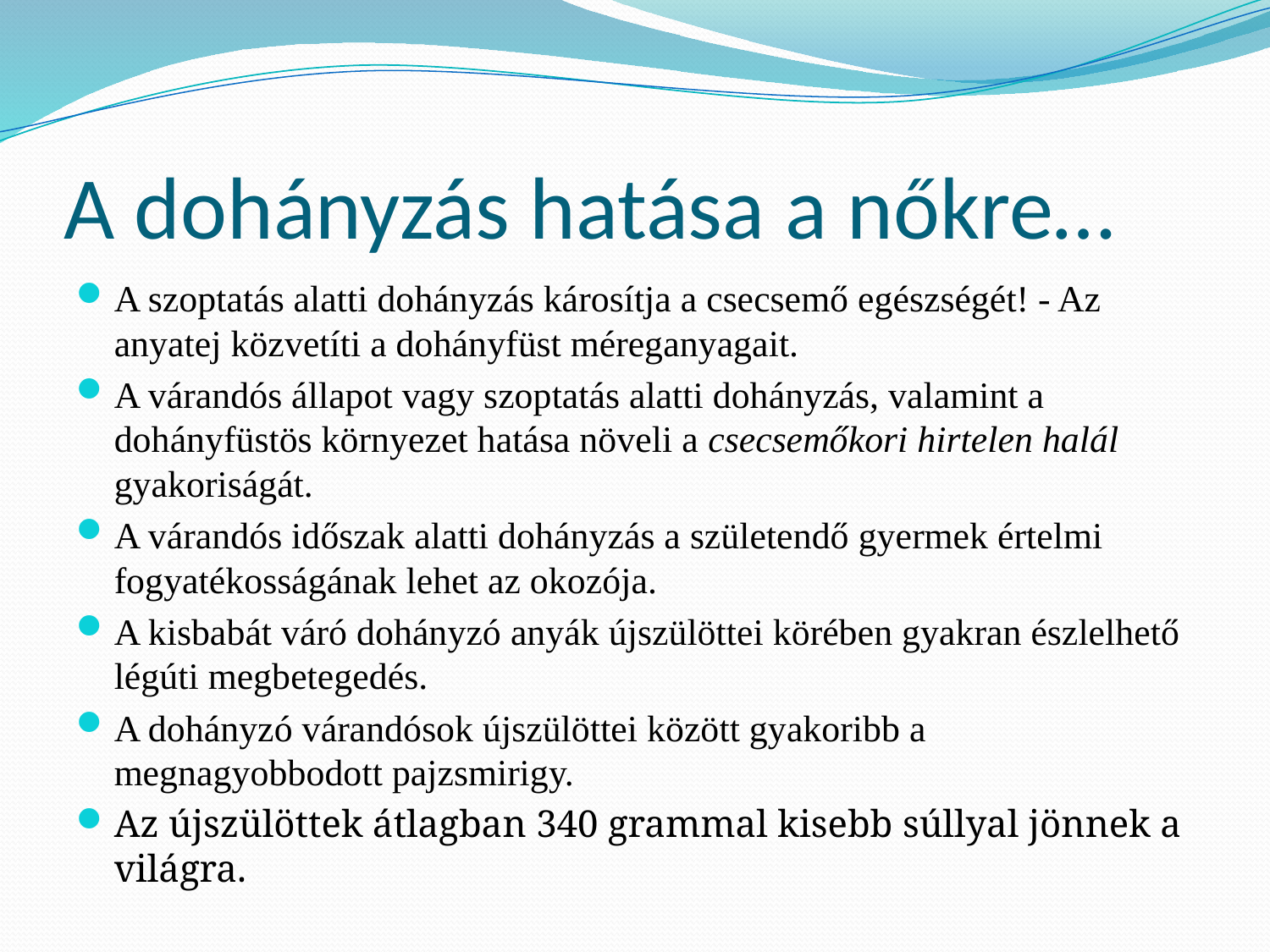

# A dohányzás hatása a nőkre…
A szoptatás alatti dohányzás károsítja a csecsemő egészségét! - Az anyatej közvetíti a dohányfüst méreganyagait.
A várandós állapot vagy szoptatás alatti dohányzás, valamint a dohányfüstös környezet hatása növeli a csecsemőkori hirtelen halál gyakoriságát.
A várandós időszak alatti dohányzás a születendő gyermek értelmi fogyatékosságának lehet az okozója.
A kisbabát váró dohányzó anyák újszülöttei körében gyakran észlelhető légúti megbetegedés.
A dohányzó várandósok újszülöttei között gyakoribb a megnagyobbodott pajzsmirigy.
Az újszülöttek átlagban 340 grammal kisebb súllyal jönnek a világra.